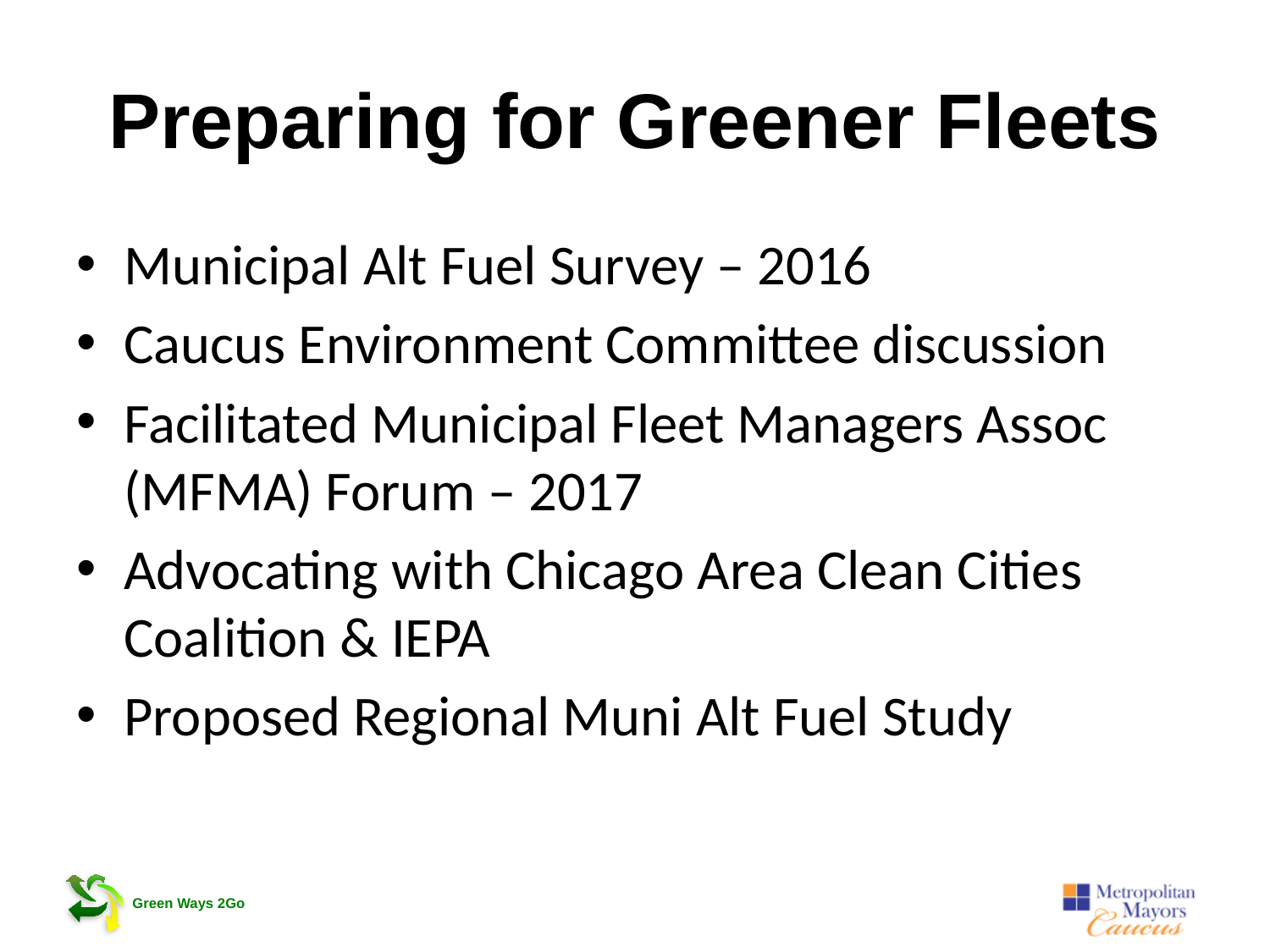

# Preparing for Greener Fleets
Municipal Alt Fuel Survey – 2016
Caucus Environment Committee discussion
Facilitated Municipal Fleet Managers Assoc (MFMA) Forum – 2017
Advocating with Chicago Area Clean Cities Coalition & IEPA
Proposed Regional Muni Alt Fuel Study